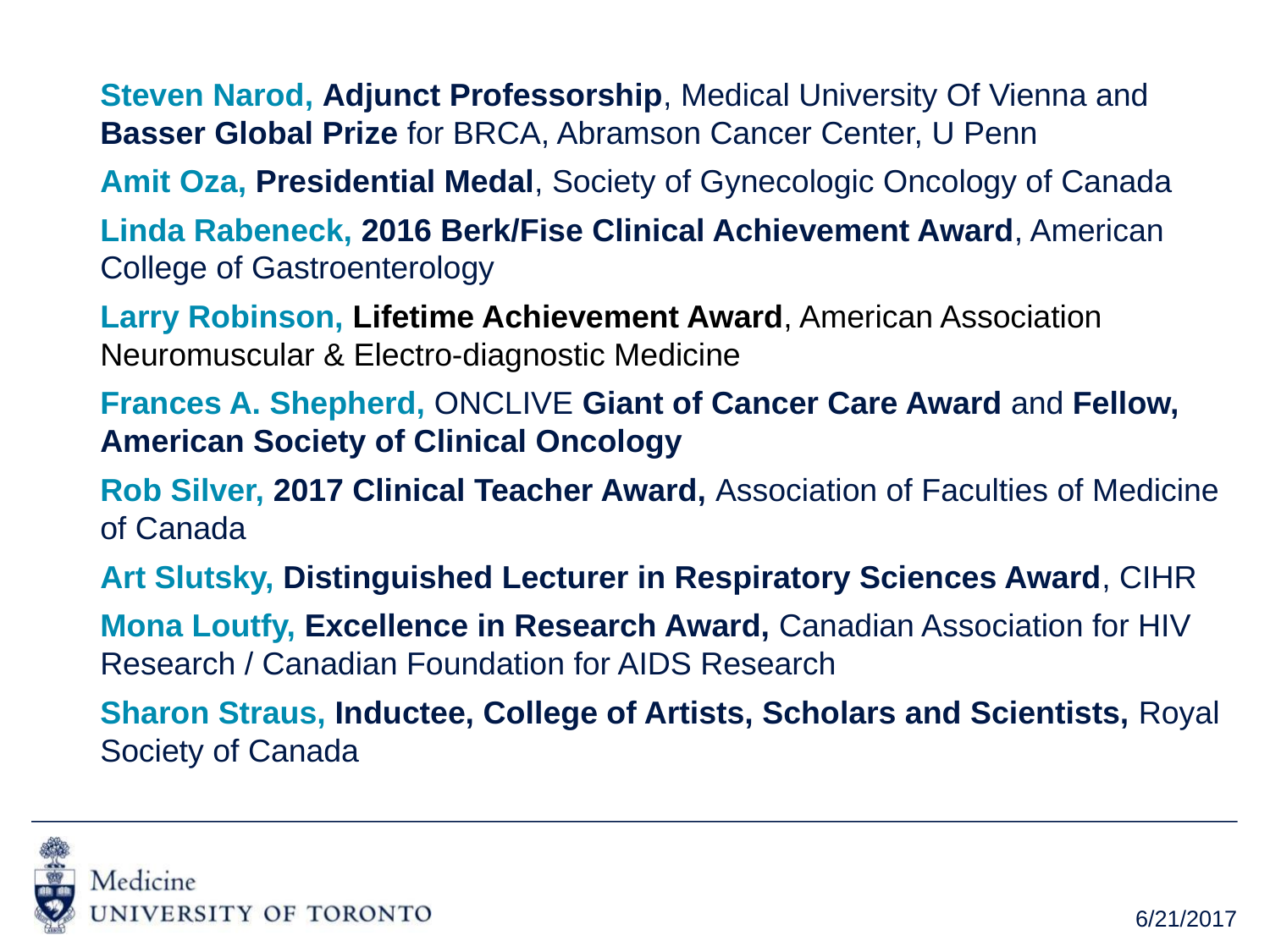

Steven Narod, Adjunct Professorship, Medical University Of Vienna and Basser Global Prize for BRCA, Abramson Cancer Center, U Penn
Amit Oza, Presidential Medal, Society of Gynecologic Oncology of Canada
Linda Rabeneck, 2016 Berk/Fise Clinical Achievement Award, American College of Gastroenterology
Larry Robinson, Lifetime Achievement Award, American Association Neuromuscular & Electro-diagnostic Medicine
Frances A. Shepherd, ONCLIVE Giant of Cancer Care Award and Fellow, American Society of Clinical Oncology
Rob Silver, 2017 Clinical Teacher Award, Association of Faculties of Medicine of Canada
Art Slutsky, Distinguished Lecturer in Respiratory Sciences Award, CIHR
Mona Loutfy, Excellence in Research Award, Canadian Association for HIV Research / Canadian Foundation for AIDS Research
Sharon Straus, Inductee, College of Artists, Scholars and Scientists, Royal Society of Canada
6/21/2017